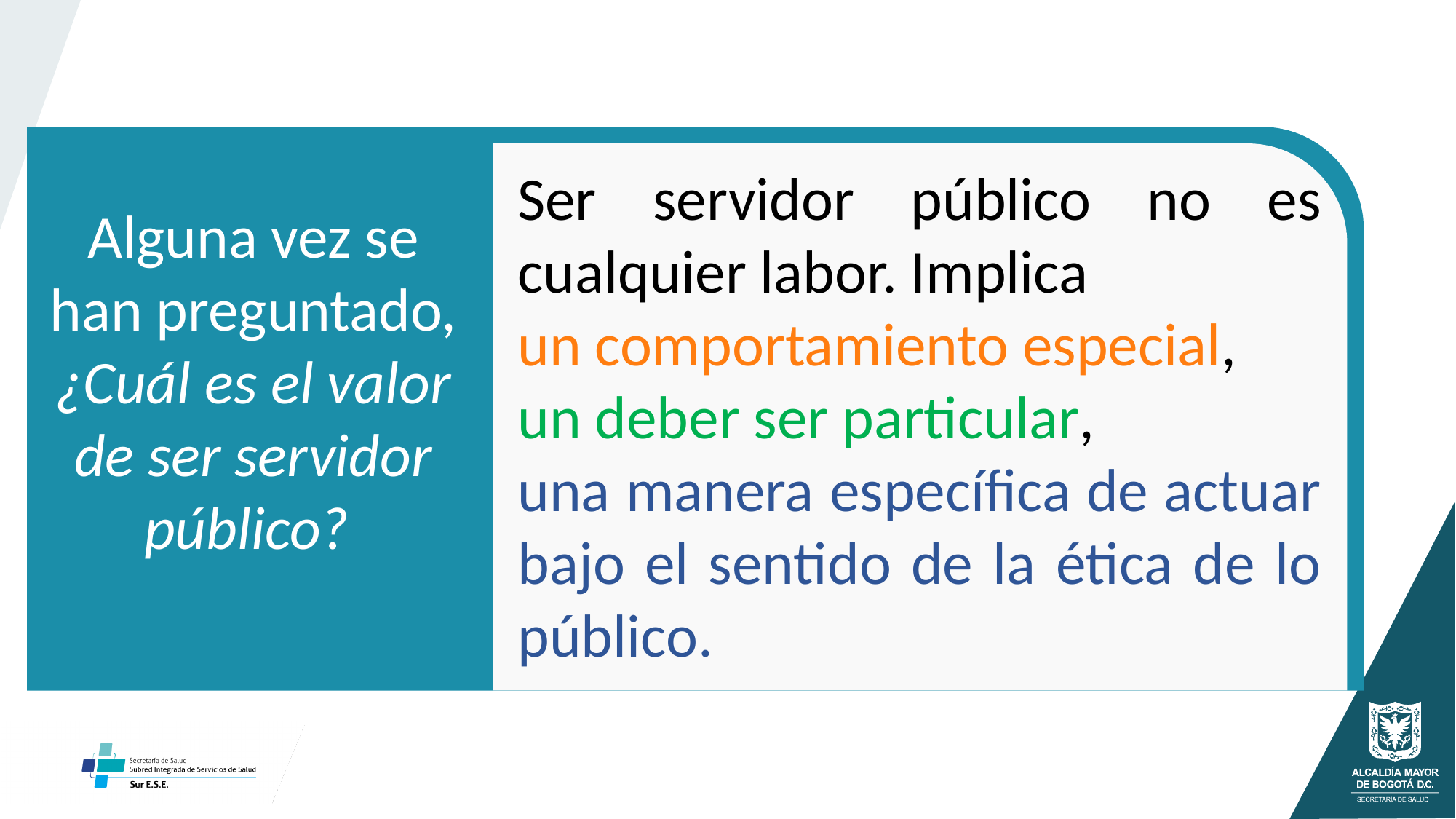

Ser servidor público no es cualquier labor. Implica
un comportamiento especial,
un deber ser particular,
una manera específica de actuar bajo el sentido de la ética de lo público.
Alguna vez se han preguntado, ¿Cuál es el valor de ser servidor público?